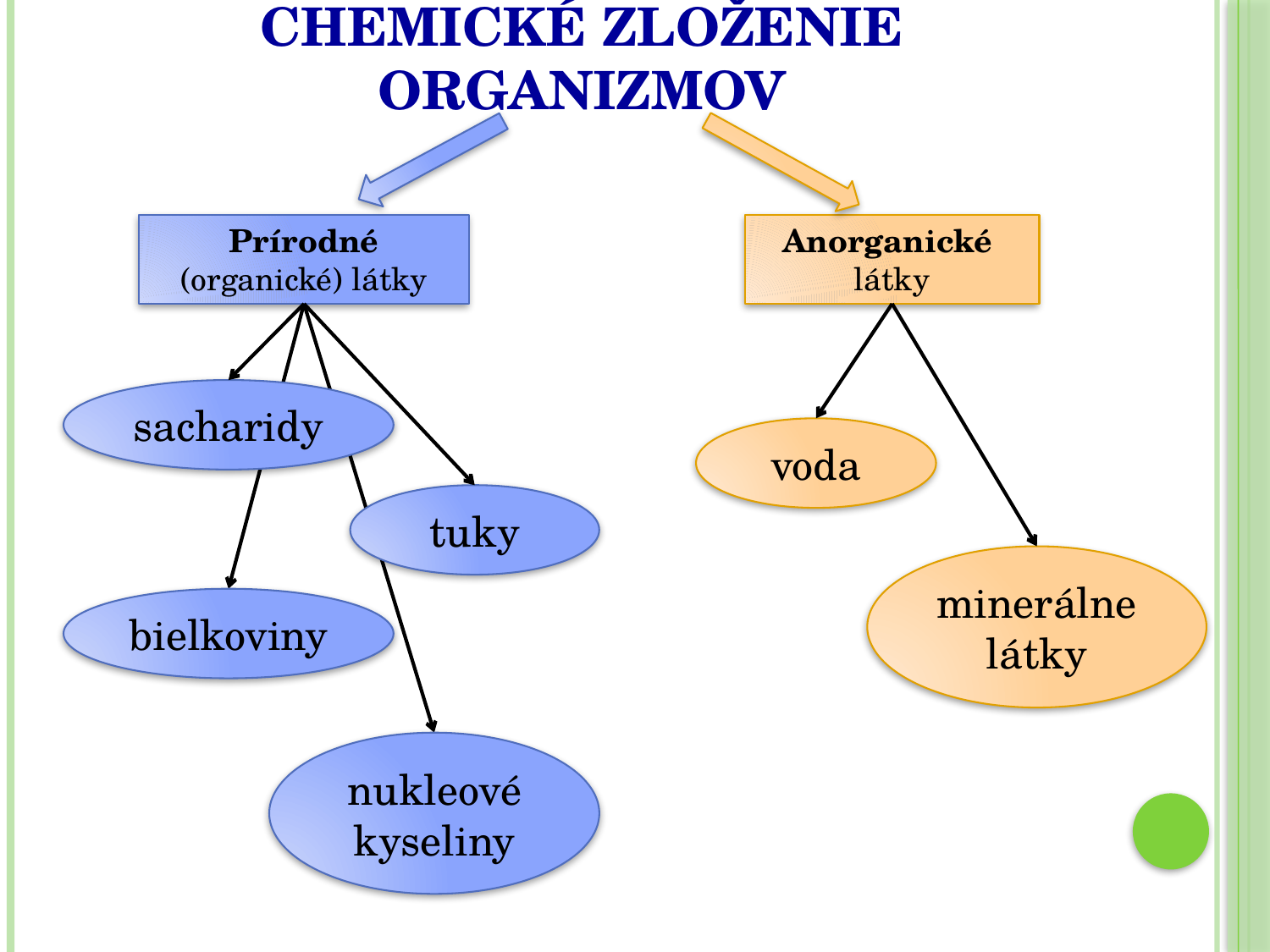

# Chemické zloženie organizmov

Prírodné (organické) látky
Anorganické
látky
sacharidy
voda
tuky
minerálne látky
bielkoviny
nukleové kyseliny